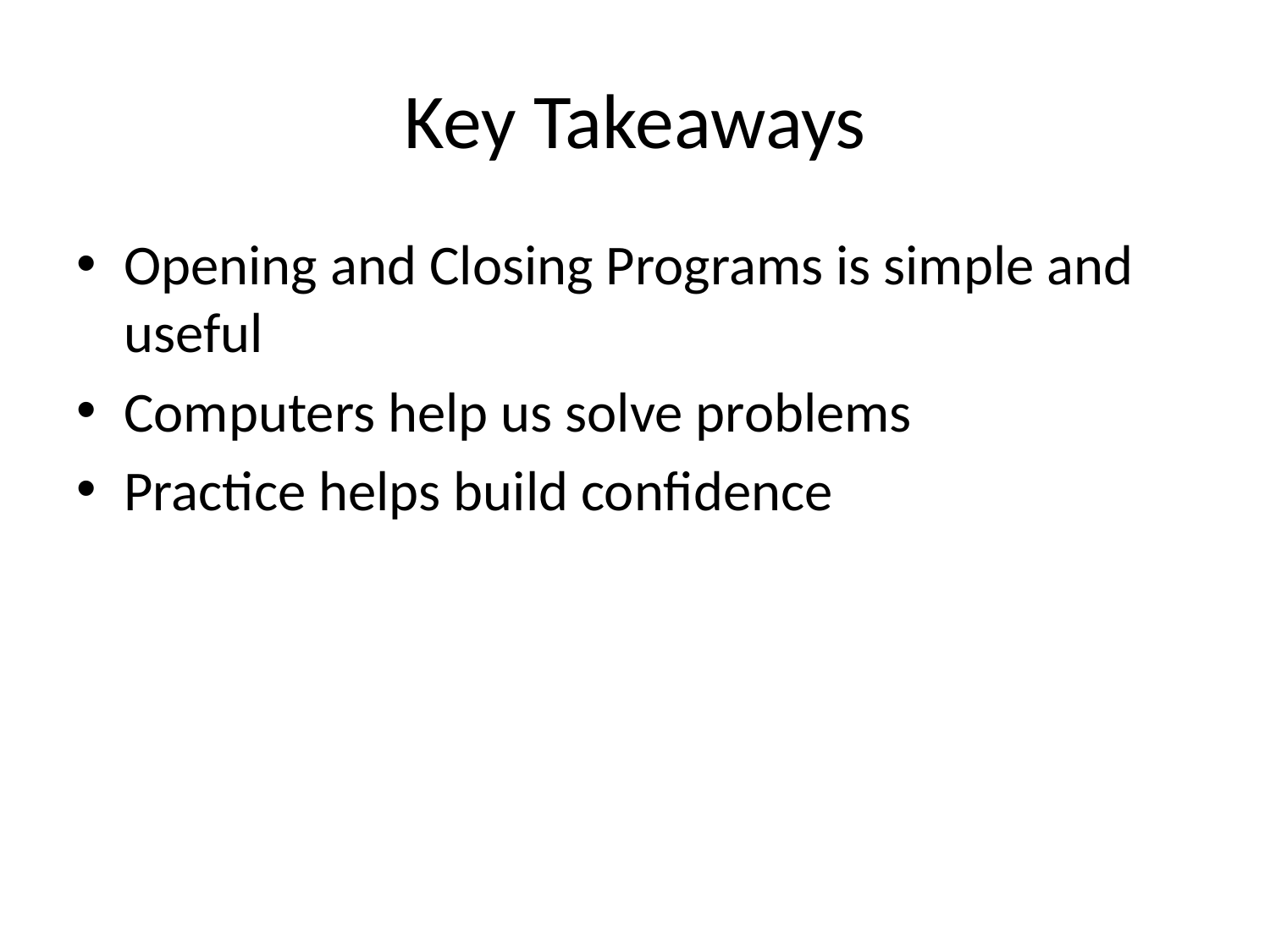

# Key Takeaways
Opening and Closing Programs is simple and useful
Computers help us solve problems
Practice helps build confidence